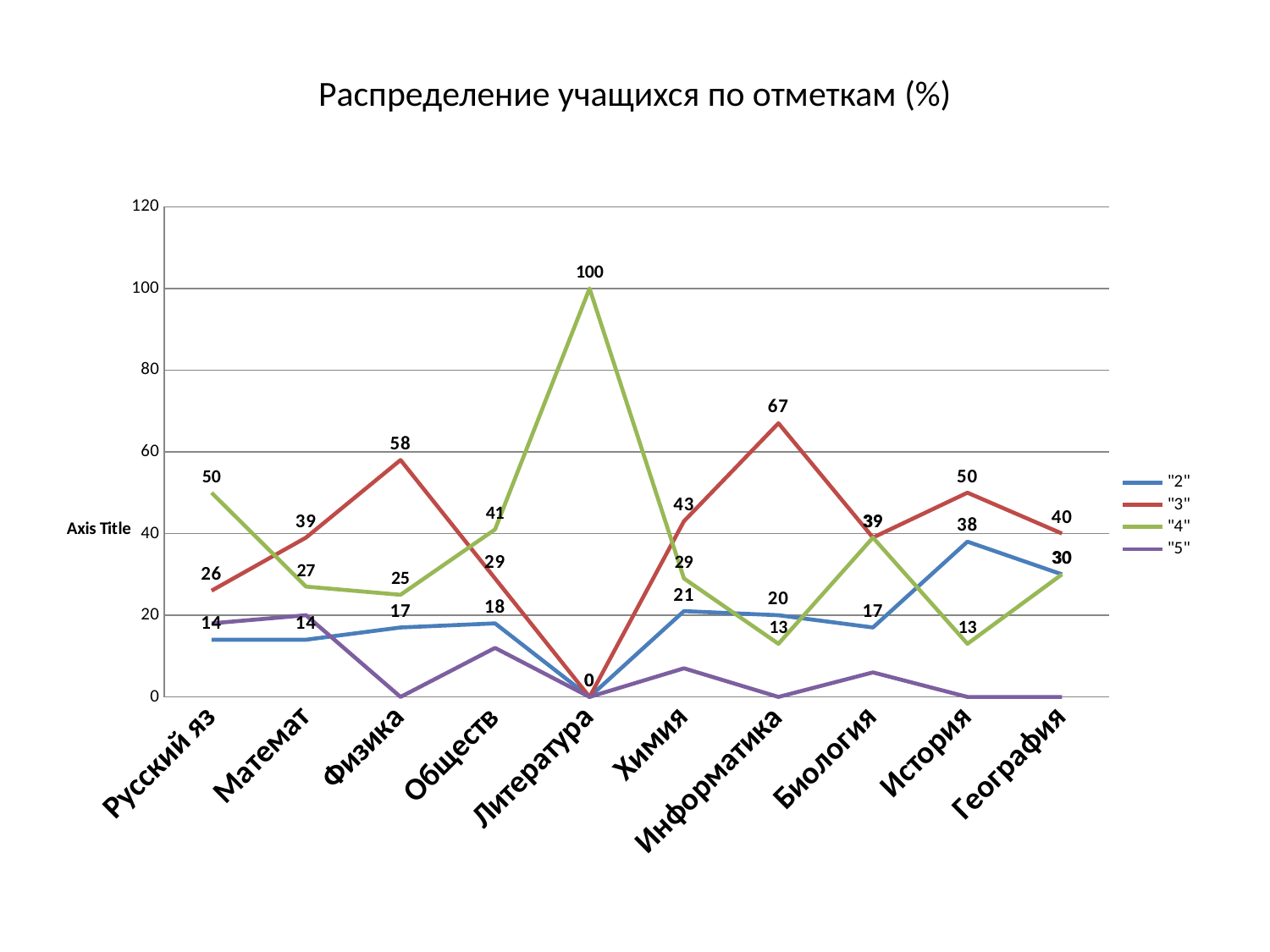

# Распределение учащихся по отметкам (%)

### Chart:

| Category | "2" | "3" | "4" | "5" |
|---|---|---|---|---|
| Русский яз | 14.0 | 26.0 | 50.0 | 18.0 |
| Математ | 14.0 | 39.0 | 27.0 | 20.0 |
| Физика | 17.0 | 58.0 | 25.0 | 0.0 |
| Обществ | 18.0 | 29.0 | 41.0 | 12.0 |
| Литература | 0.0 | 0.0 | 100.0 | 0.0 |
| Химия | 21.0 | 43.0 | 29.0 | 7.0 |
| Информатика | 20.0 | 67.0 | 13.0 | 0.0 |
| Биология | 17.0 | 39.0 | 39.0 | 6.0 |
| История | 38.0 | 50.0 | 13.0 | 0.0 |
| География | 30.0 | 40.0 | 30.0 | 0.0 |